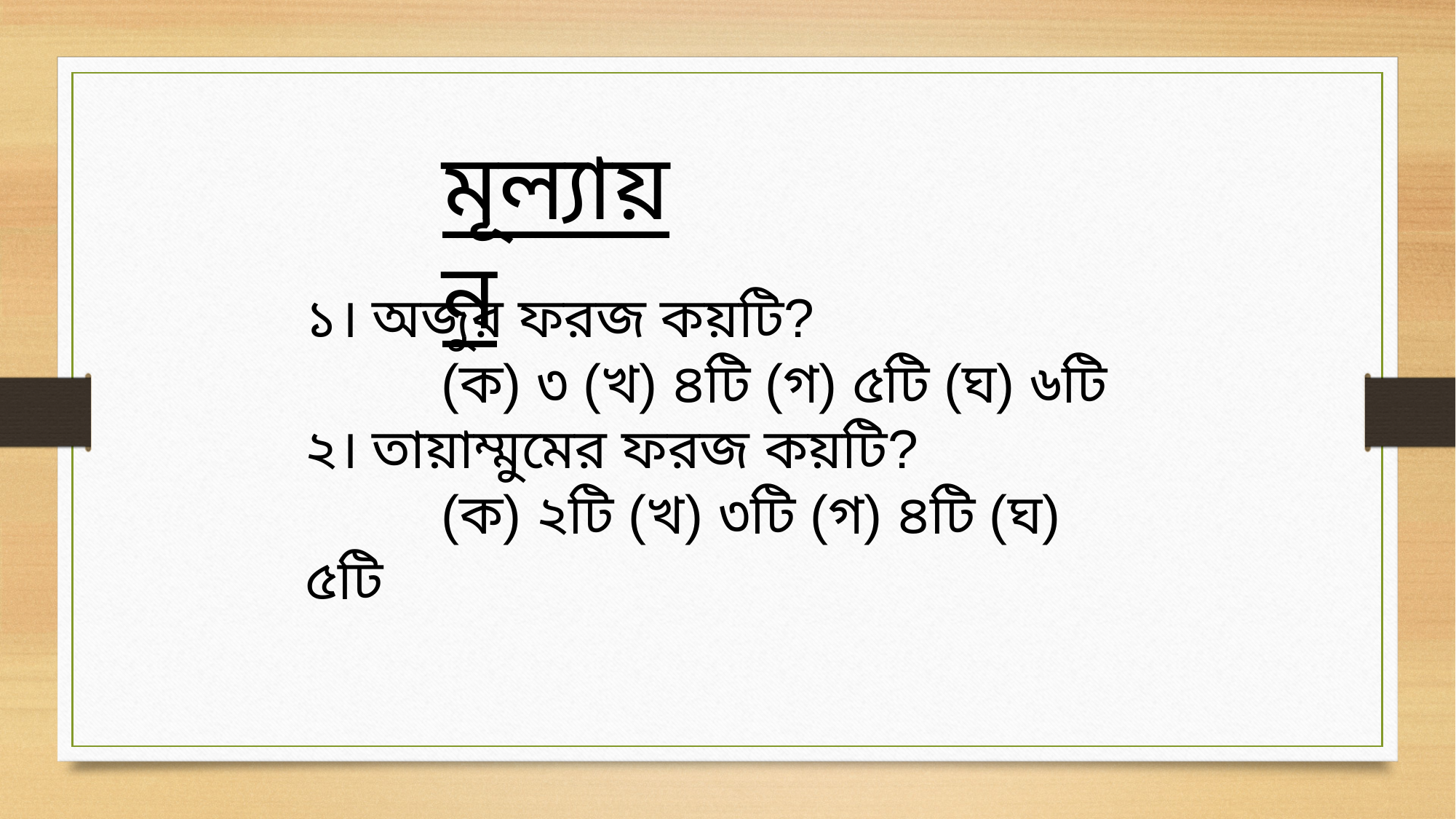

মূল্যায়ন
১। অজুর ফরজ কয়টি?
         (ক) ৩ (খ) ৪টি (গ) ৫টি (ঘ) ৬টি
২। তায়াম্মুমের ফরজ কয়টি?
         (ক) ২টি (খ) ৩টি (গ) ৪টি (ঘ) ৫টি